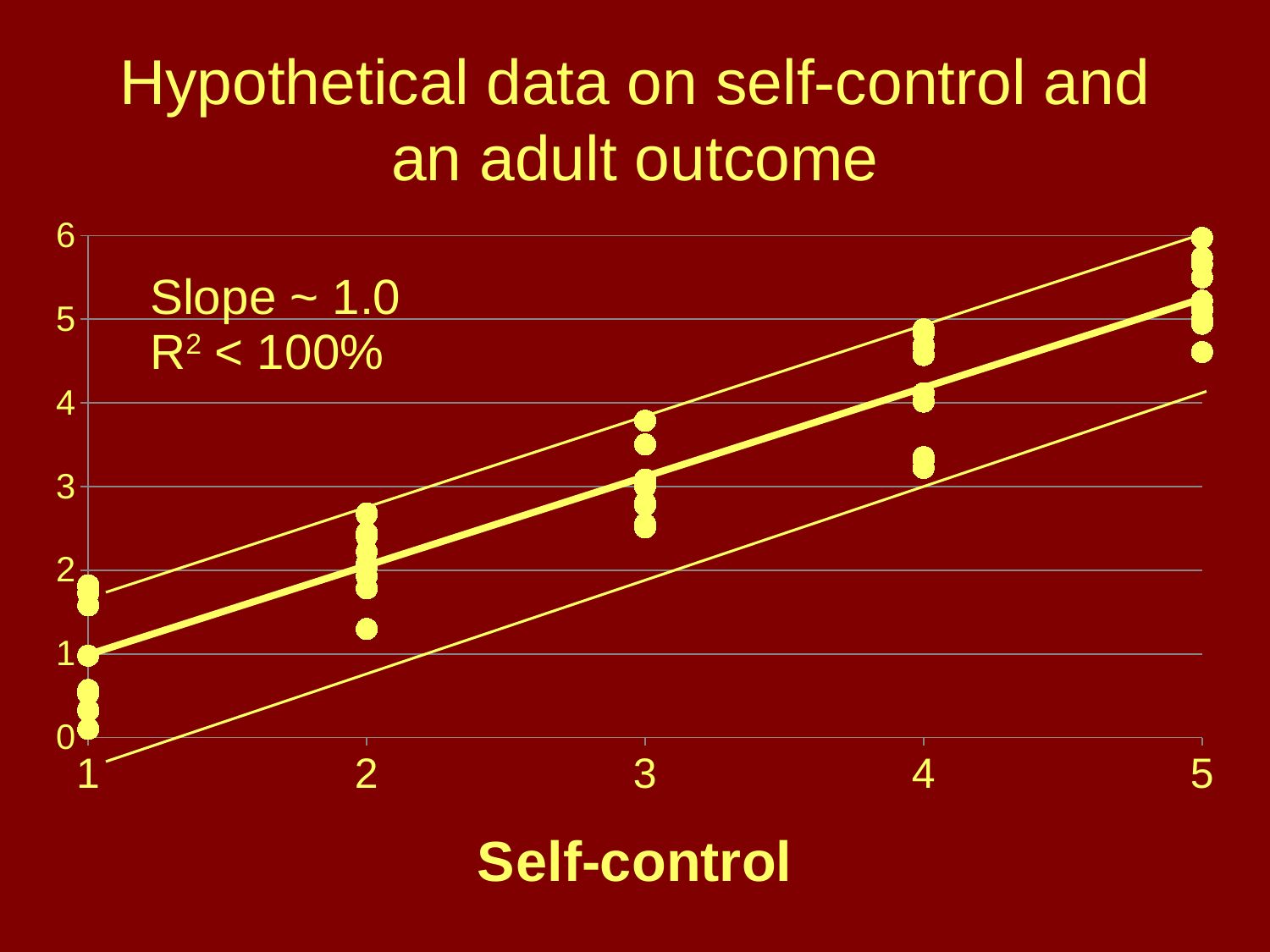

# Hypothetical data on self-control and an adult outcome

### Chart

| Category | Y-Values3 |
|---|---|